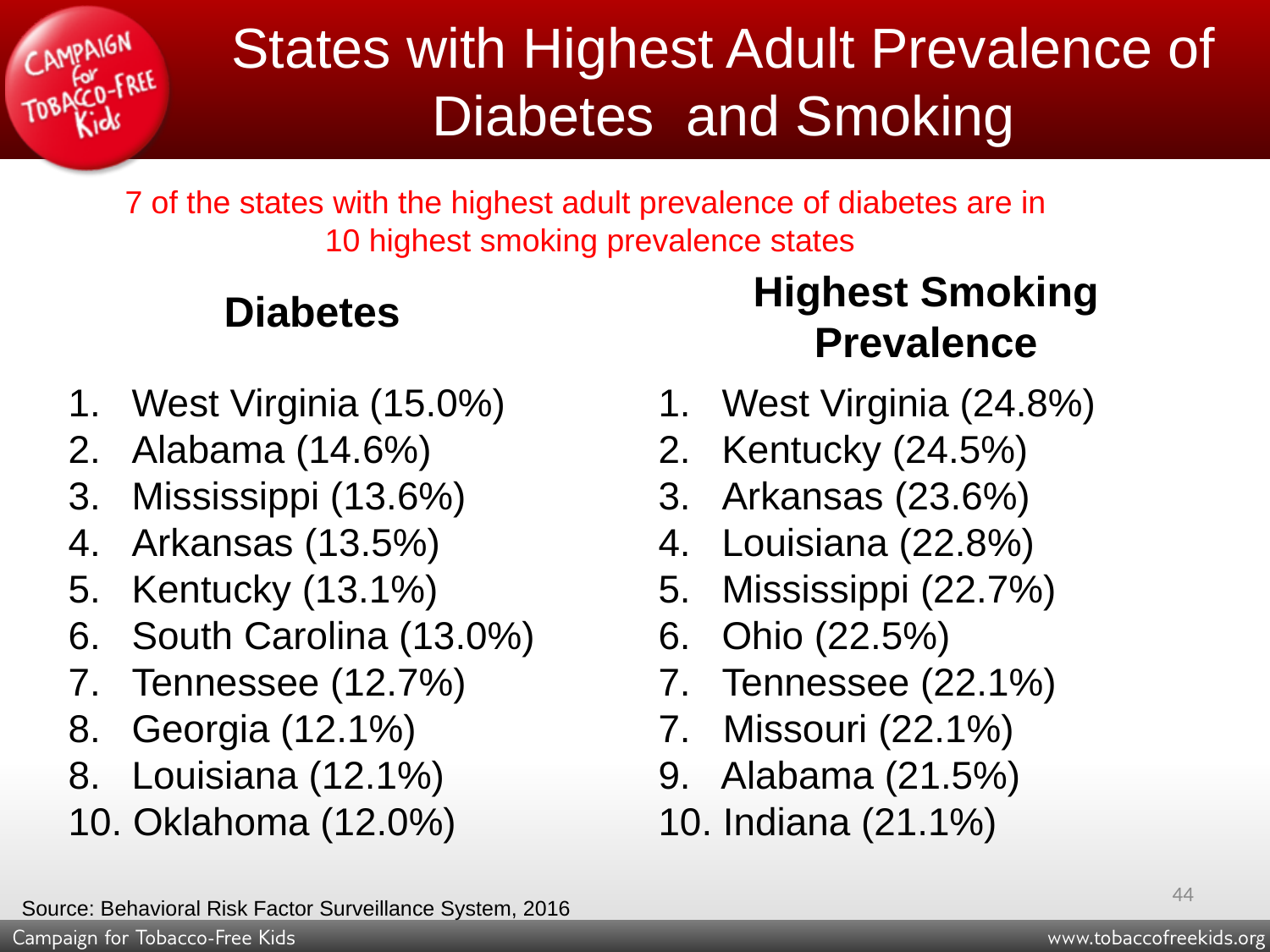

# States with Highest Adult Prevalence of Diabetes  and Smoking
7 of the states with the highest adult prevalence of diabetes are in
10 highest smoking prevalence states
Highest Smoking Prevalence
Diabetes
West Virginia (15.0%)
Alabama (14.6%)
Mississippi (13.6%)
Arkansas (13.5%)
Kentucky (13.1%)
South Carolina (13.0%)
Tennessee (12.7%)
Georgia (12.1%)
Louisiana (12.1%)
10. Oklahoma (12.0%)
West Virginia (24.8%)
Kentucky (24.5%)
Arkansas (23.6%)
Louisiana (22.8%)
Mississippi (22.7%)
Ohio (22.5%)
Tennessee (22.1%)
7.   Missouri (22.1%)
9.   Alabama (21.5%)
10. Indiana (21.1%)
44
Source: Behavioral Risk Factor Surveillance System, 2016